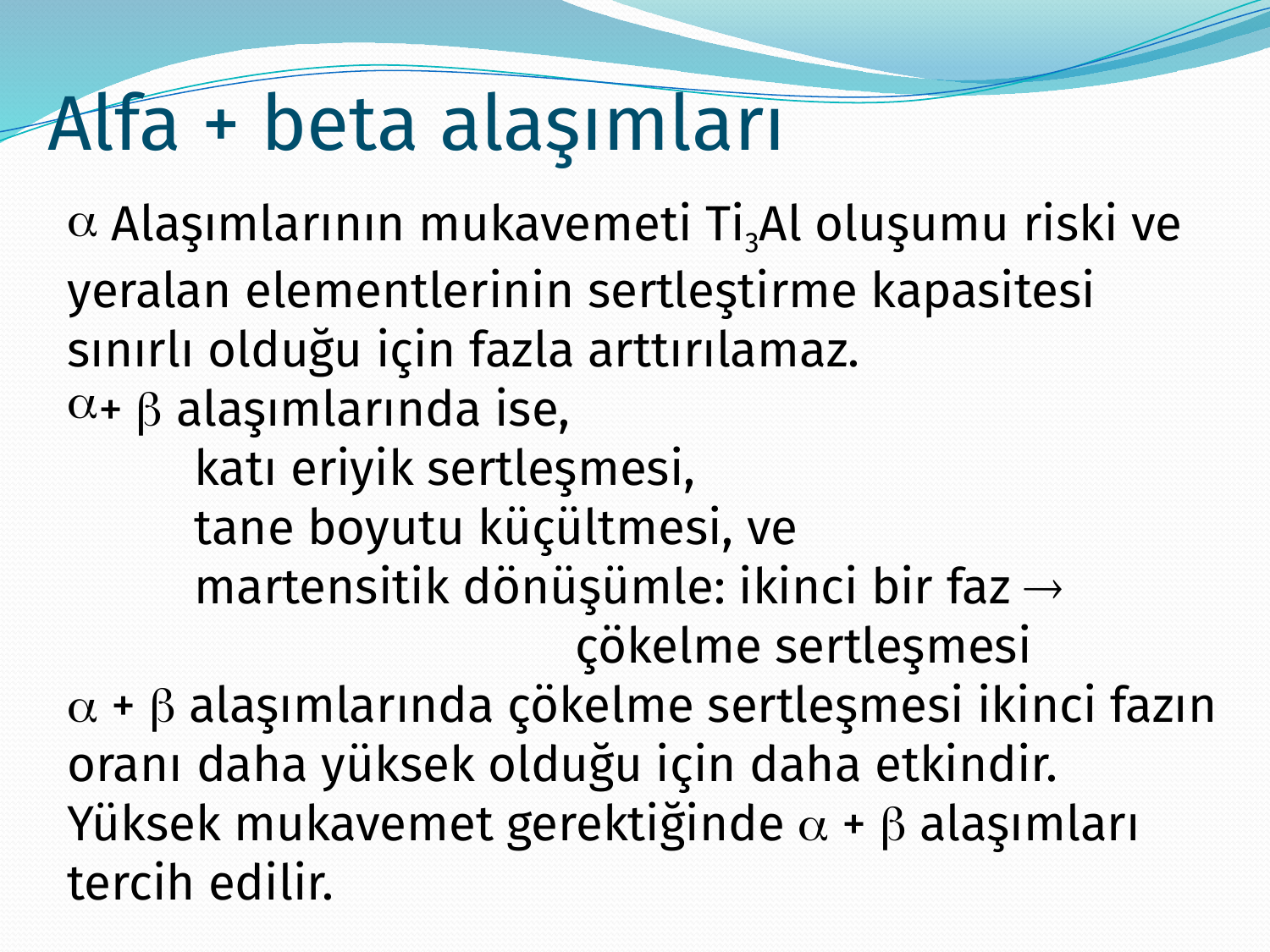

Alfa + beta alaşımları
 Alaşımlarının mukavemeti Ti3Al oluşumu riski ve yeralan elementlerinin sertleştirme kapasitesi sınırlı olduğu için fazla arttırılamaz.
+ β alaşımlarında ise,
	katı eriyik sertleşmesi,
	tane boyutu küçültmesi, ve
	martensitik dönüşümle: ikinci bir faz → 						çökelme sertleşmesi
α + β alaşımlarında çökelme sertleşmesi ikinci fazın oranı daha yüksek olduğu için daha etkindir.
Yüksek mukavemet gerektiğinde α + β alaşımları tercih edilir.